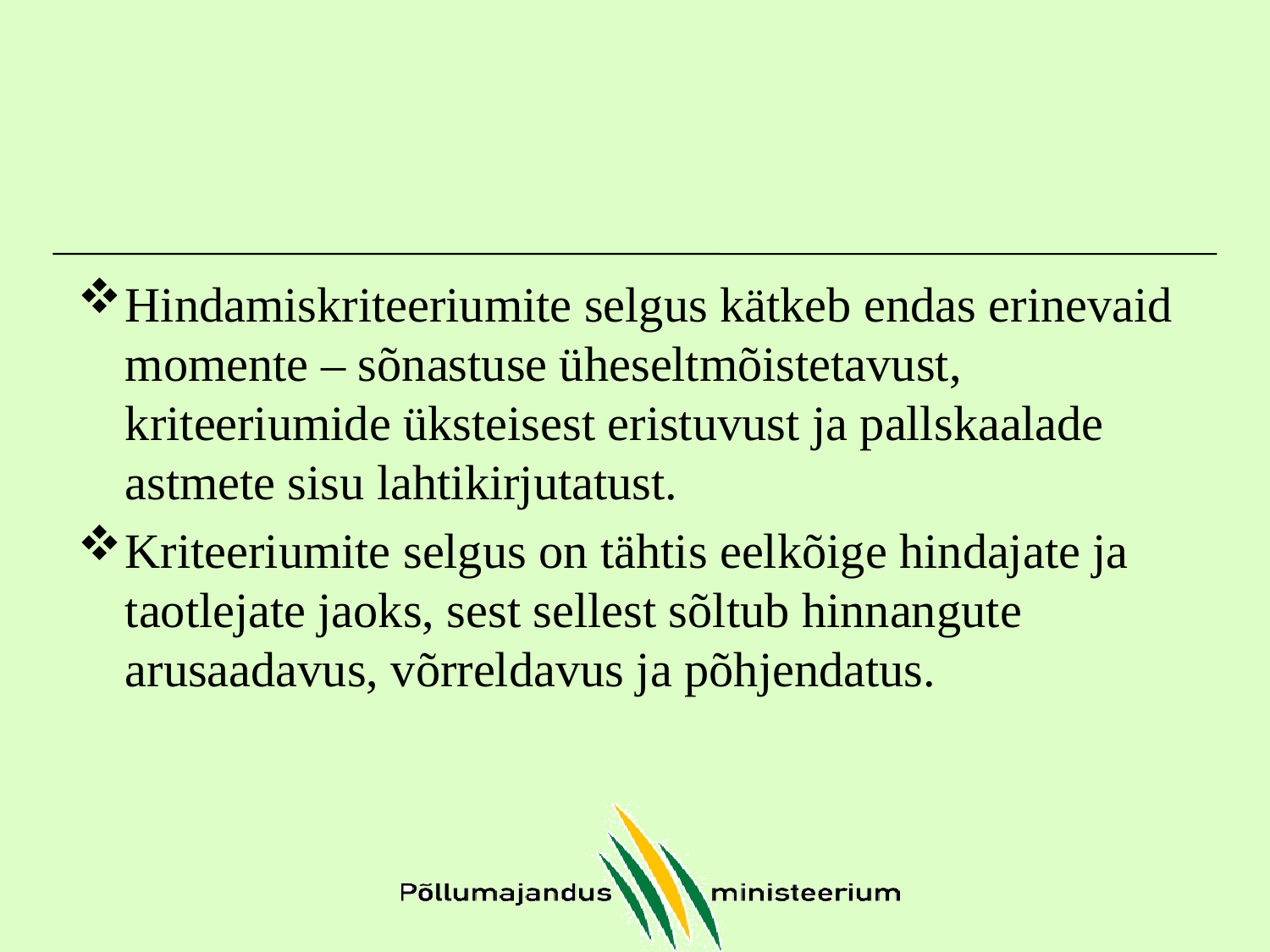

#
Hindamiskriteeriumite selgus kätkeb endas erinevaid momente – sõnastuse üheseltmõistetavust, kriteeriumide üksteisest eristuvust ja pallskaalade astmete sisu lahtikirjutatust.
Kriteeriumite selgus on tähtis eelkõige hindajate ja taotlejate jaoks, sest sellest sõltub hinnangute arusaadavus, võrreldavus ja põhjendatus.